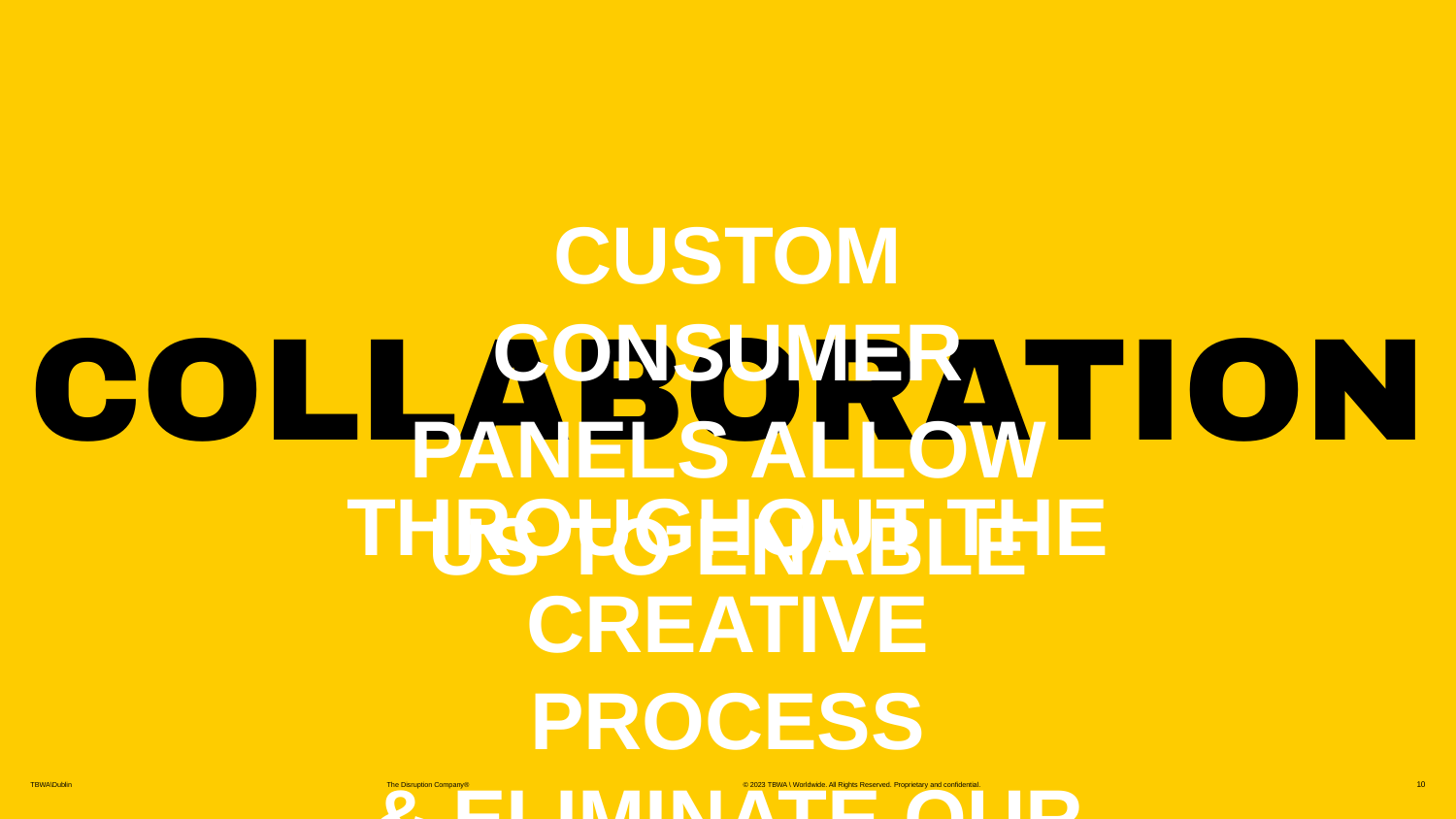

CUSTOM CONSUMER PANELS ALLOW US TO ENABLE
COLLABORATION
THROUGHOUT THE CREATIVE PROCESS
& ELIMINATE OUR BIASES
© 2023 TBWA \ Worldwide. All Rights Reserved. Proprietary and confidential.
10
TBWA\Dublin
The Disruption Company®